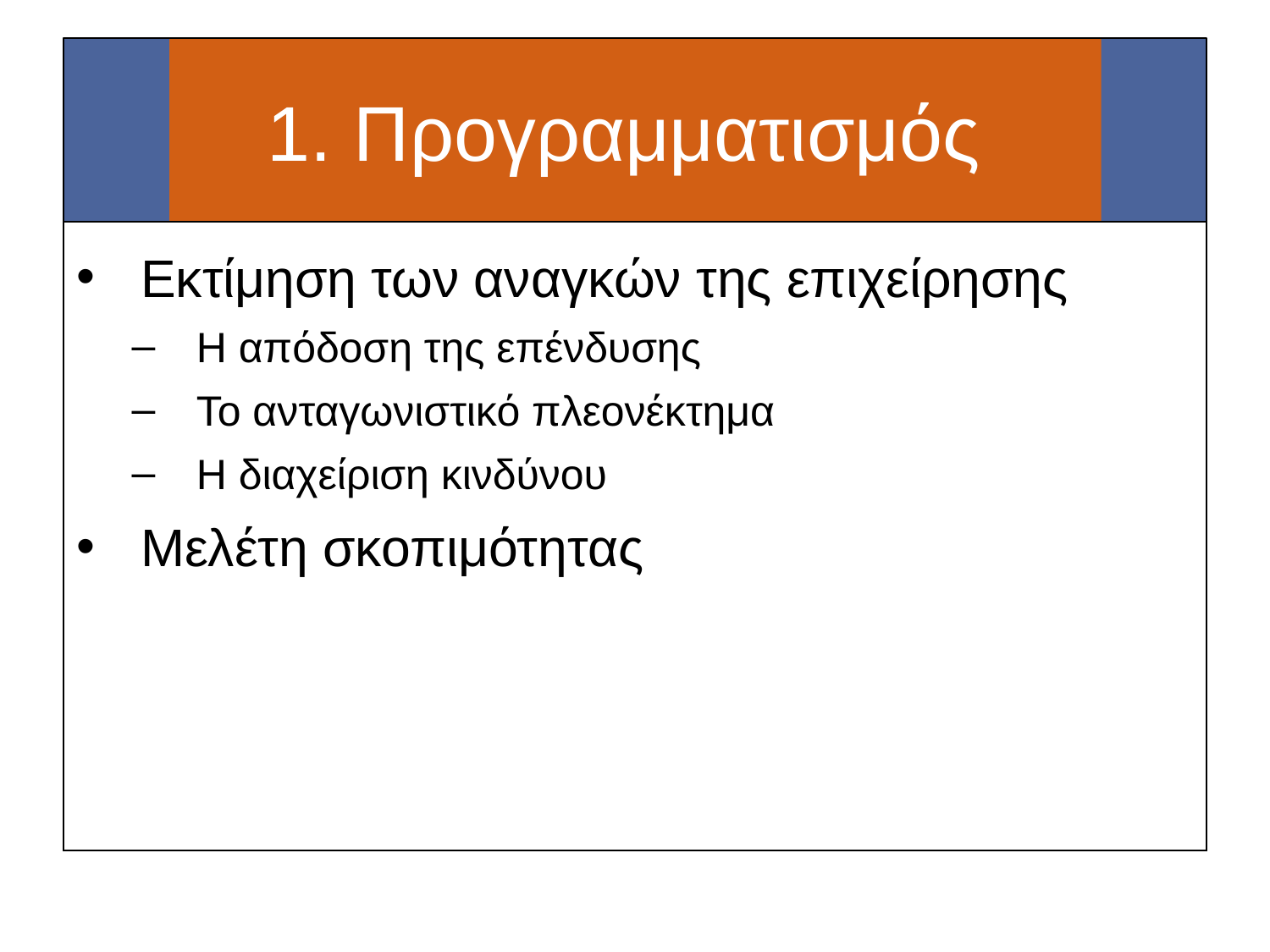

# 1. Προγραμματισμός

Εκτίμηση των αναγκών της επιχείρησης
Η απόδοση της επένδυσης
Το ανταγωνιστικό πλεονέκτημα
Η διαχείριση κινδύνου
Μελέτη σκοπιμότητας